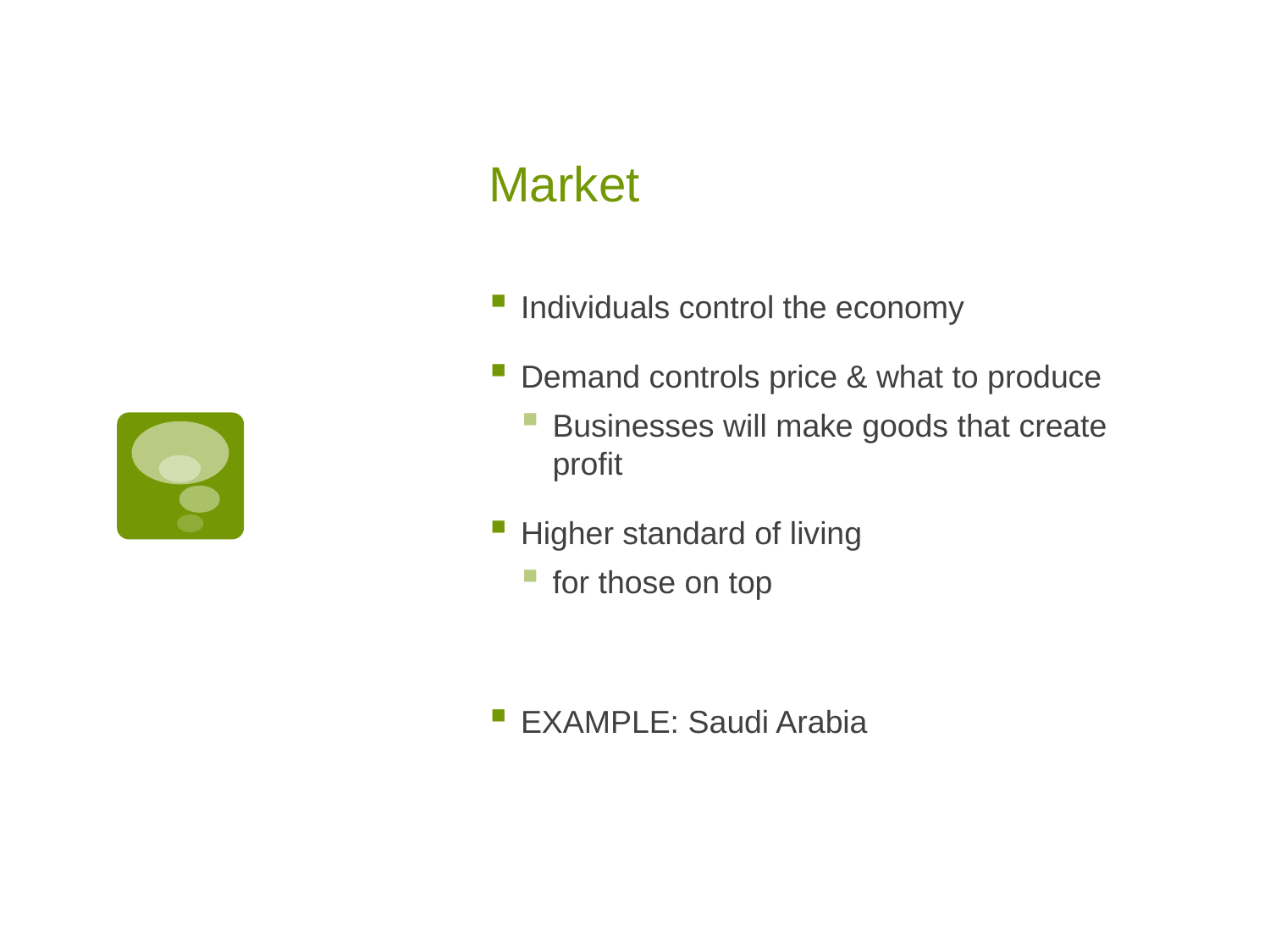

# Market
Individuals control the economy
Demand controls price & what to produce
Businesses will make goods that create profit
Higher standard of living
for those on top

EXAMPLE: Saudi Arabia